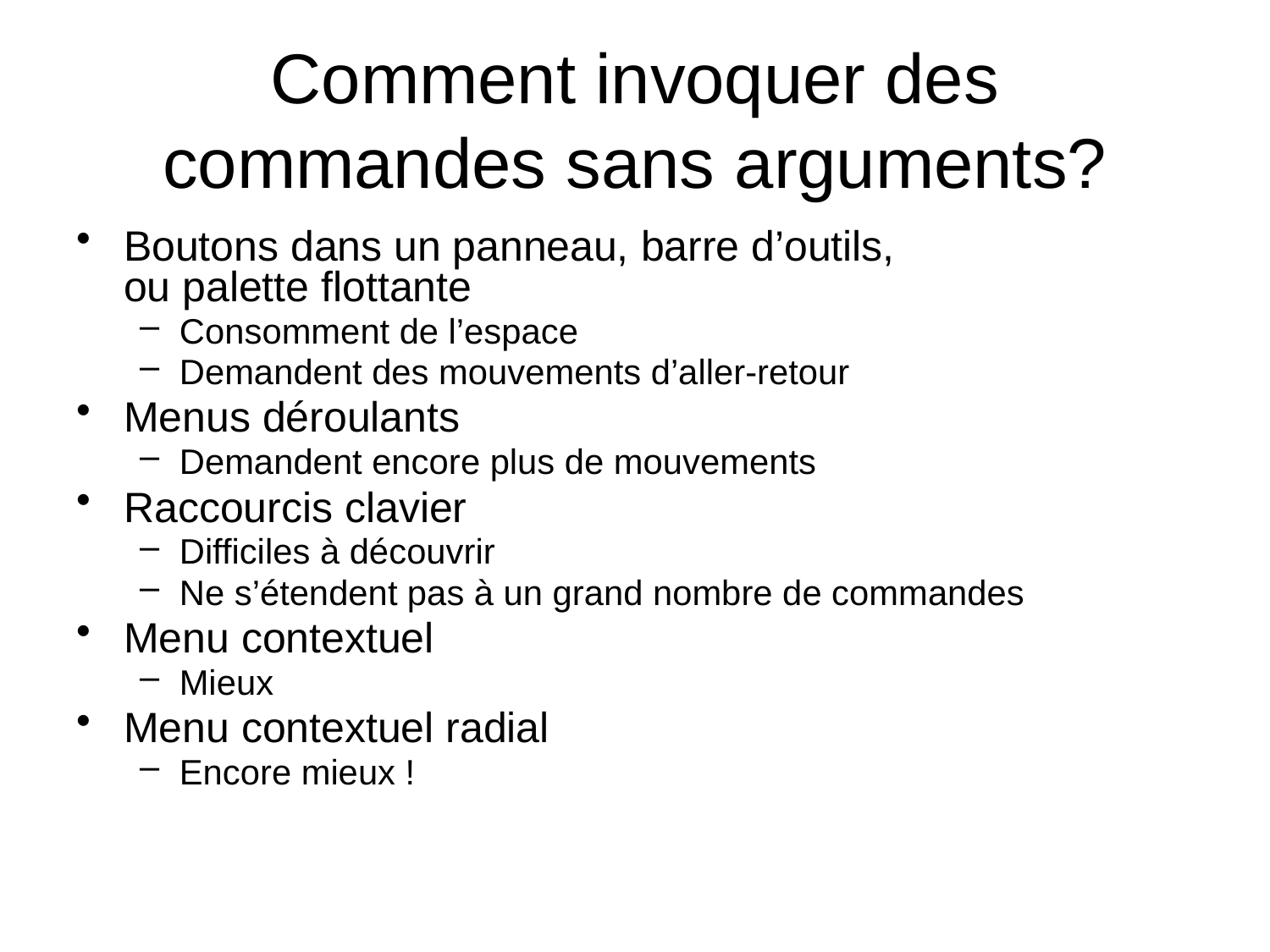

# Comment invoquer des commandes sans arguments?
Boutons dans un panneau, barre d’outils,
ou palette flottante
Consomment de l’espace
Demandent des mouvements d’aller-retour
Menus déroulants
Demandent encore plus de mouvements
Raccourcis clavier
Difficiles à découvrir
Ne s’étendent pas à un grand nombre de commandes
Menu contextuel
Mieux
Menu contextuel radial
Encore mieux !